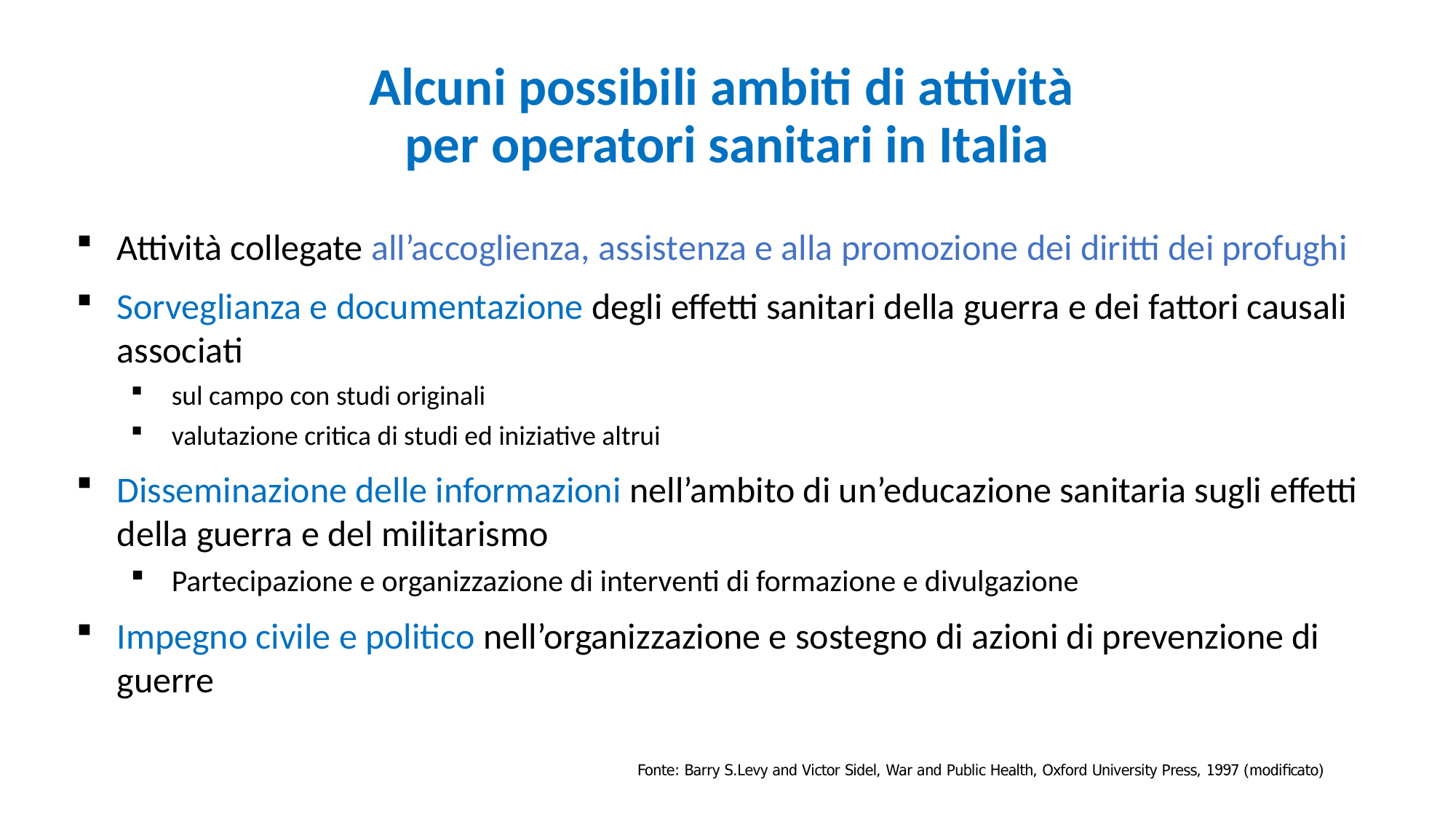

# Alcuni possibili ambiti di attività per operatori sanitari in Italia
Attività collegate all’accoglienza, assistenza e alla promozione dei diritti dei profughi
Sorveglianza e documentazione degli effetti sanitari della guerra e dei fattori causali associati
sul campo con studi originali
valutazione critica di studi ed iniziative altrui
Disseminazione delle informazioni nell’ambito di un’educazione sanitaria sugli effetti della guerra e del militarismo
Partecipazione e organizzazione di interventi di formazione e divulgazione
Impegno civile e politico nell’organizzazione e sostegno di azioni di prevenzione di guerre
Fonte: Barry S.Levy and Victor Sidel, War and Public Health, Oxford University Press, 1997 (modificato)